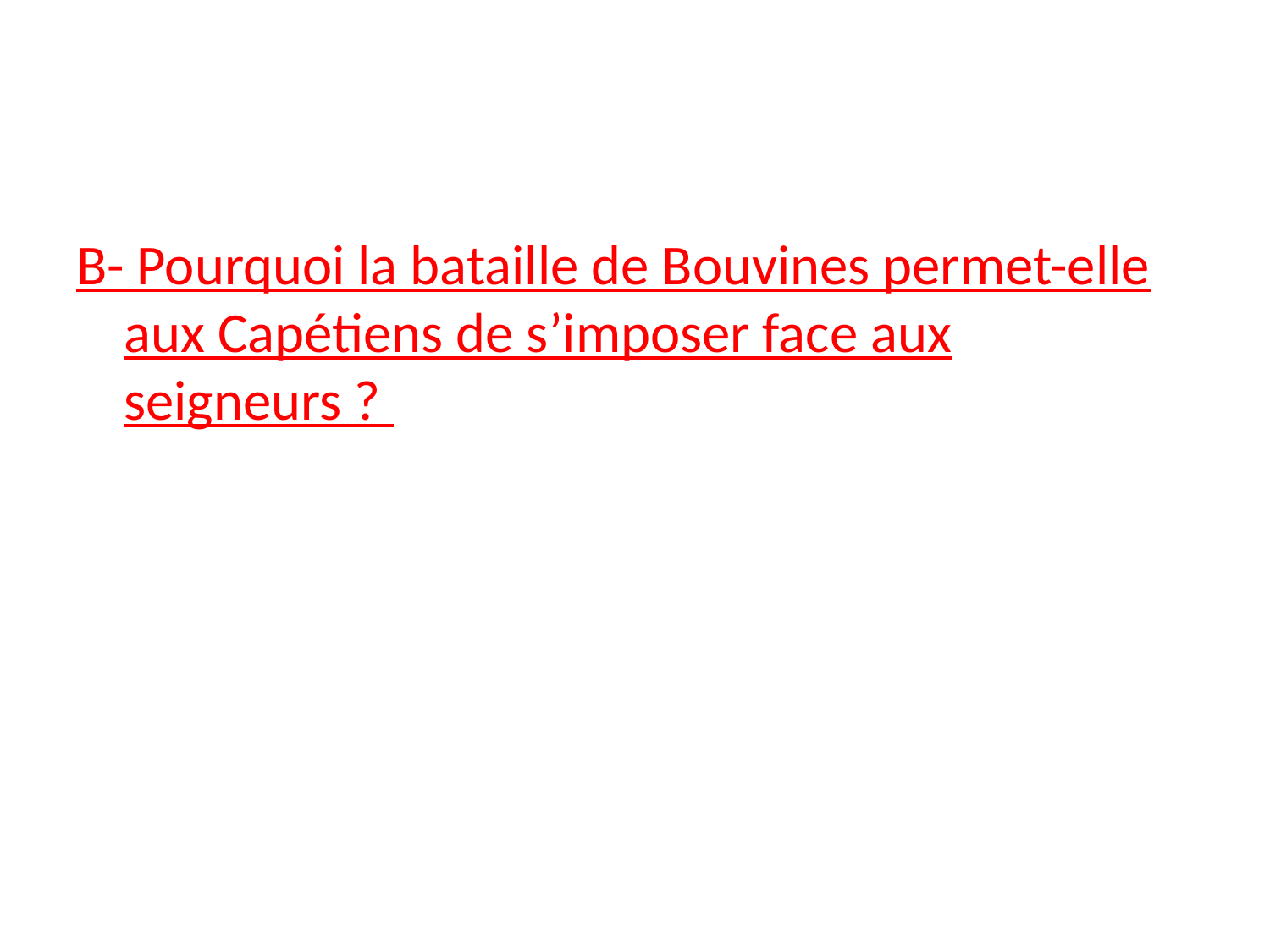

#
B- Pourquoi la bataille de Bouvines permet-elle aux Capétiens de s’imposer face aux seigneurs ?